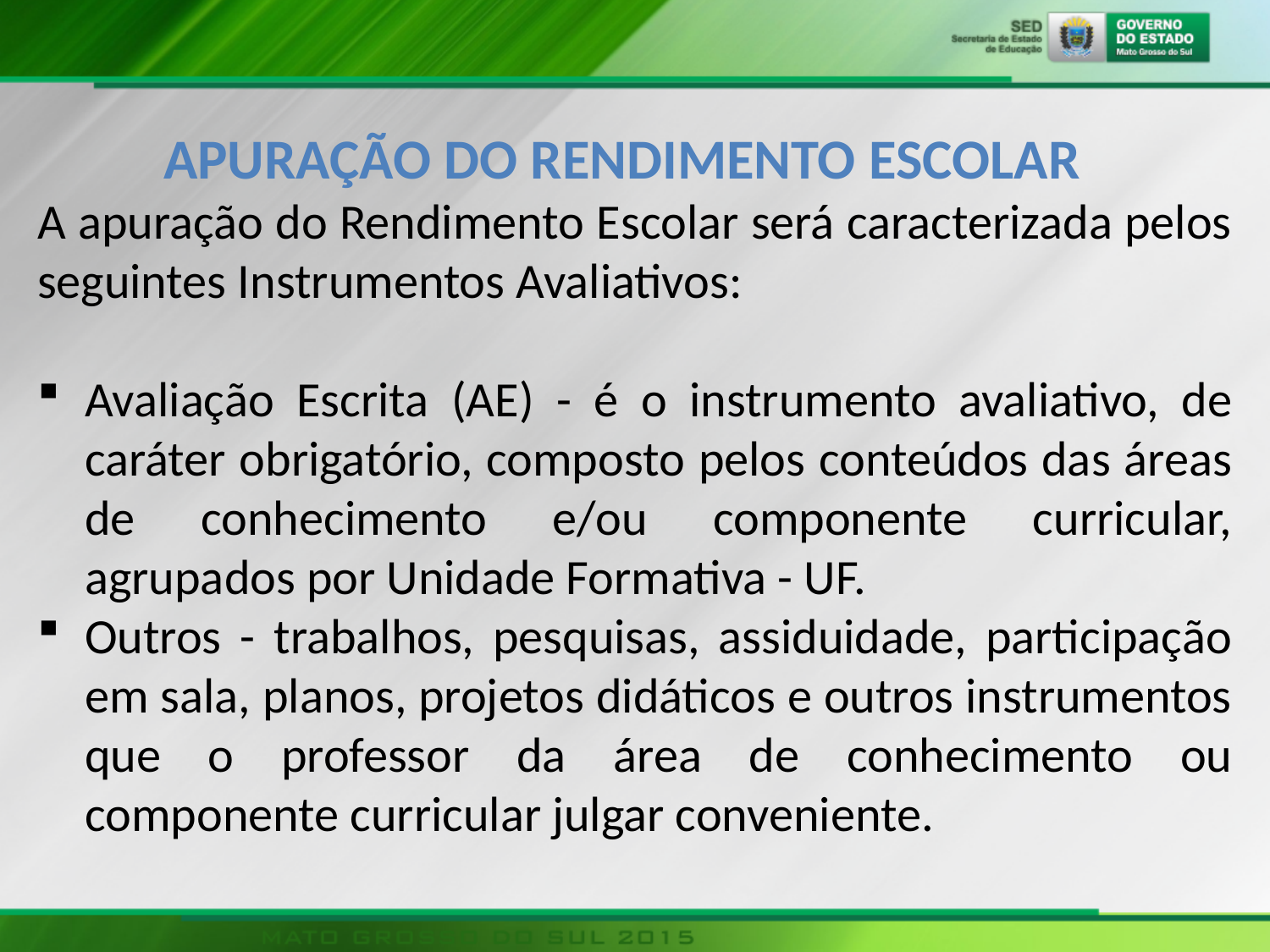

APURAÇÃO DO RENDIMENTO ESCOLAR
A apuração do Rendimento Escolar será caracterizada pelos seguintes Instrumentos Avaliativos:

Avaliação Escrita (AE) - é o instrumento avaliativo, de caráter obrigatório, composto pelos conteúdos das áreas de conhecimento e/ou componente curricular, agrupados por Unidade Formativa - UF.
Outros - trabalhos, pesquisas, assiduidade, participação em sala, planos, projetos didáticos e outros instrumentos que o professor da área de conhecimento ou componente curricular julgar conveniente.